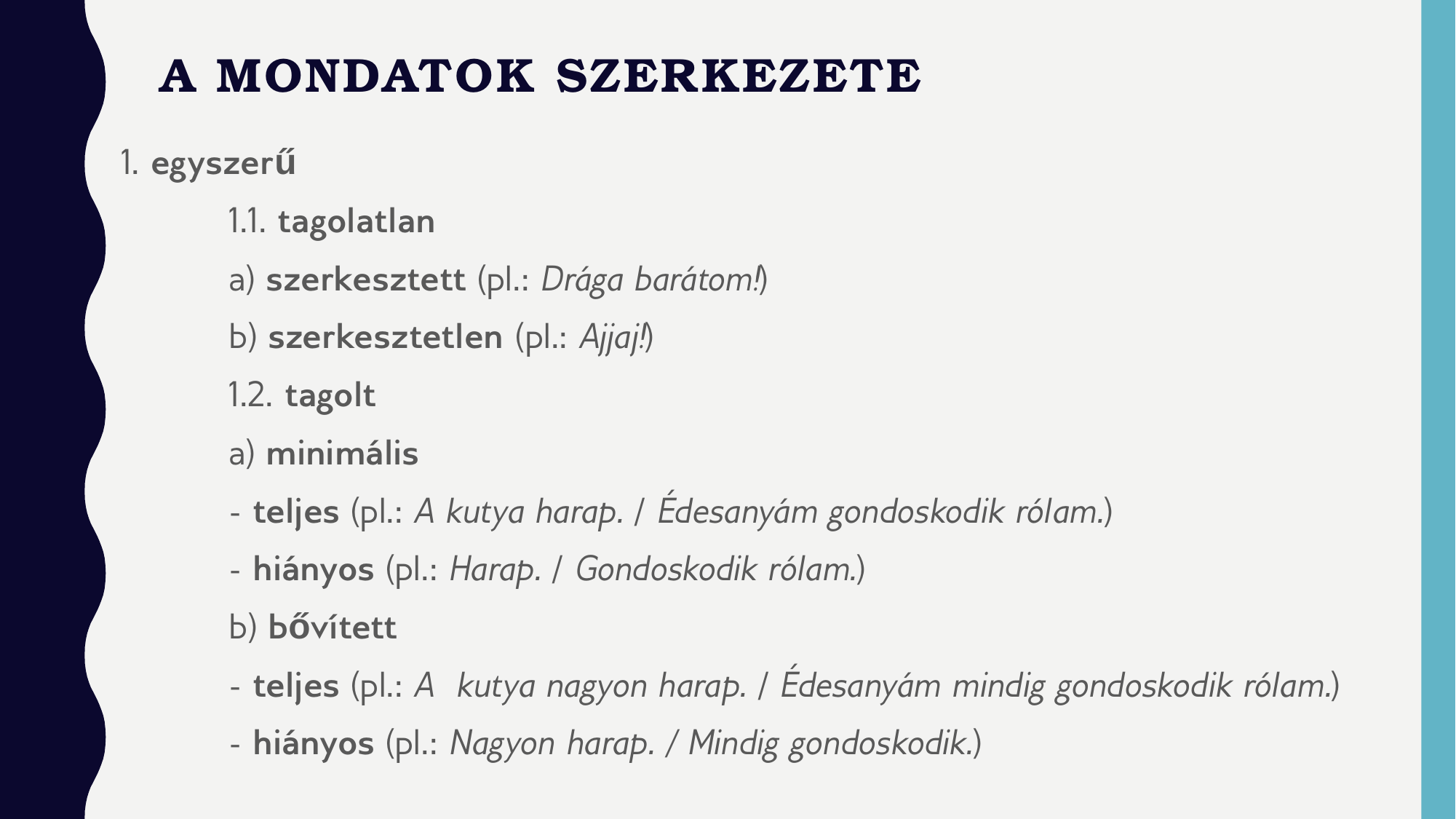

# A mondatok szerkezete
1. egyszerű
	1.1. tagolatlan
		a) szerkesztett (pl.: Drága barátom!)
		b) szerkesztetlen (pl.: Ajjaj!)
	1.2. tagolt
		a) minimális
		- teljes (pl.: A kutya harap. / Édesanyám gondoskodik rólam.)
		- hiányos (pl.: Harap. / Gondoskodik rólam.)
		b) bővített
		- teljes (pl.: A  kutya nagyon harap. / Édesanyám mindig gondoskodik rólam.)
		- hiányos (pl.: Nagyon harap. / Mindig gondoskodik.)